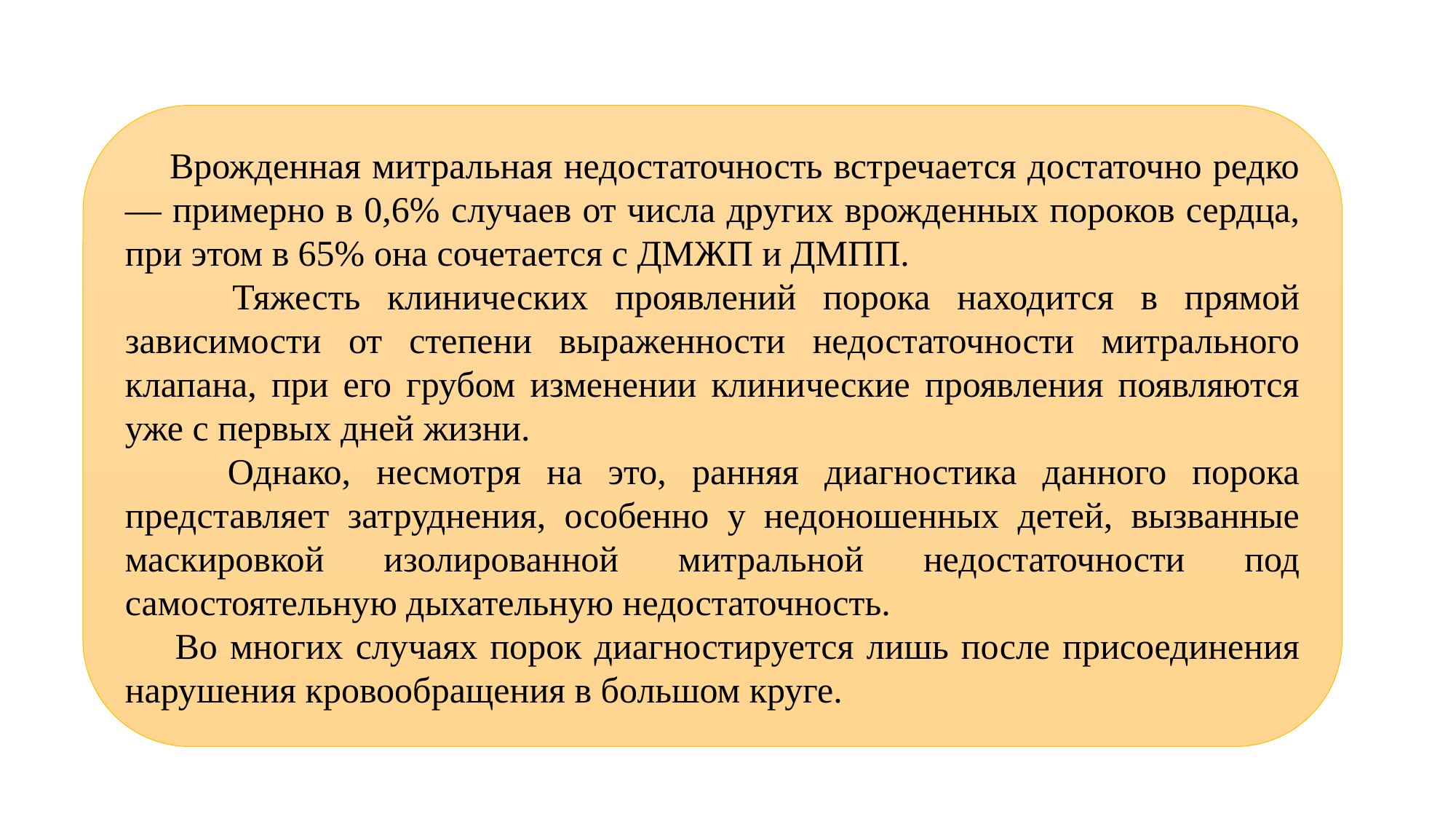

Врожденная митральная недостаточность встречается достаточно редко — примерно в 0,6% случаев от числа других врожденных пороков сердца, при этом в 65% она сочетается с ДМЖП и ДМПП.
    Тяжесть клинических проявлений порока находится в прямой зависимости от степени выраженности недостаточности митрального клапана, при его грубом изменении клинические проявления появляются уже с первых дней жизни.
    Однако, несмотря на это, ранняя диагностика данного порока представляет затруднения, особенно у недоношенных детей, вызванные маскировкой изолированной митральной недостаточности под самостоятельную дыхательную недостаточность.
    Во многих случаях порок диагностируется лишь после присоединения нарушения кровообращения в большом круге.